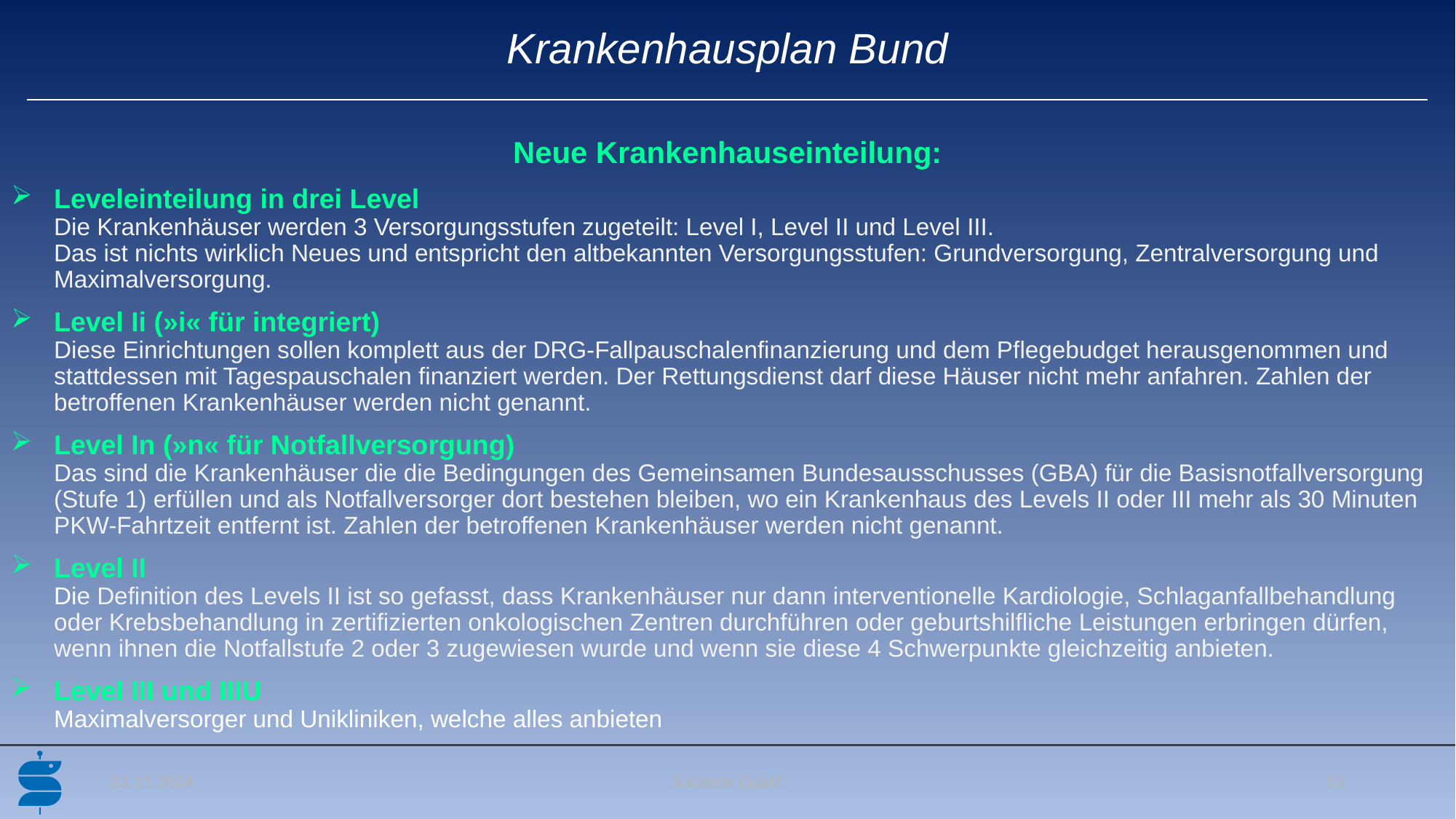

# Krankenhausplan Bund
Neue Krankenhauseinteilung:
Leveleinteilung in drei Level
Die Krankenhäuser werden 3 Versorgungsstufen zugeteilt: Level I, Level II und Level III.
Das ist nichts wirklich Neues und entspricht den altbekannten Versorgungsstufen: Grundversorgung, Zentralversorgung und Maximalversorgung.
Level Ii (»i« für integriert)
Diese Einrichtungen sollen komplett aus der DRG-Fallpauschalenfinanzierung und dem Pflegebudget herausgenommen und stattdessen mit Tagespauschalen finanziert werden. Der Rettungsdienst darf diese Häuser nicht mehr anfahren. Zahlen der betroffenen Krankenhäuser werden nicht genannt.
Level In (»n« für Notfallversorgung)
Das sind die Krankenhäuser die die Bedingungen des Gemeinsamen Bundesausschusses (GBA) für die Basisnotfallversorgung (Stufe 1) erfüllen und als Notfallversorger dort bestehen bleiben, wo ein Krankenhaus des Levels II oder III mehr als 30 Minuten PKW-Fahrtzeit entfernt ist. Zahlen der betroffenen Krankenhäuser werden nicht genannt.
Level II
Die Definition des Levels II ist so gefasst, dass Krankenhäuser nur dann interventionelle Kardiologie, Schlaganfallbehandlung oder Krebsbehandlung in zertifizierten onkologischen Zentren durchführen oder geburtshilfliche Leistungen erbringen dürfen, wenn ihnen die Notfallstufe 2 oder 3 zugewiesen wurde und wenn sie diese 4 Schwerpunkte gleichzeitig anbieten.
Level III und IIIU
Maximalversorger und Unikliniken, welche alles anbieten

22.11.2024
Susanne Quast
13